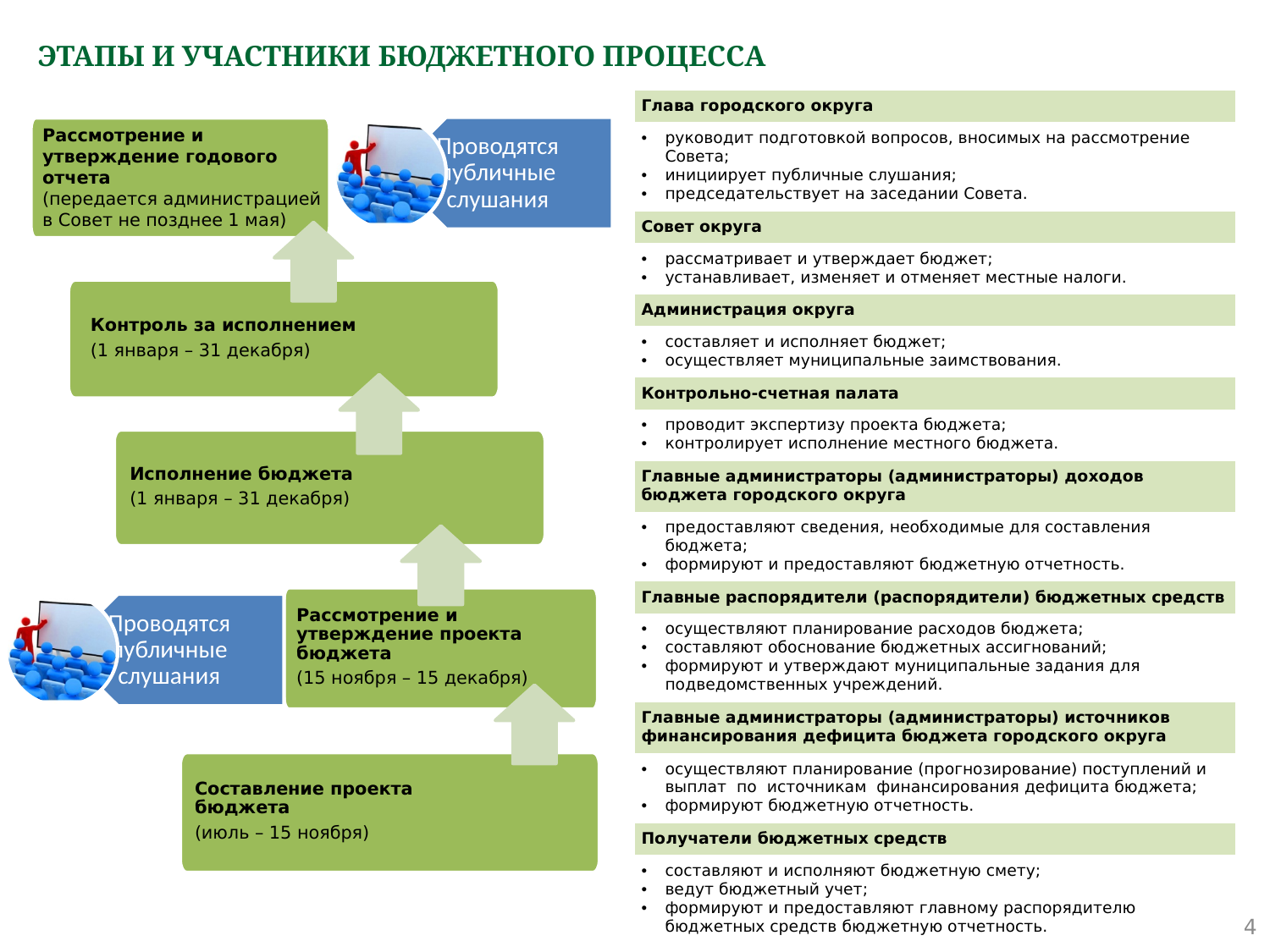

# ЭТАПЫ И УЧАСТНИКИ БЮДЖЕТНОГО ПРОЦЕССА
| Глава городского округа |
| --- |
| руководит подготовкой вопросов, вносимых на рассмотрение Совета; инициирует публичные слушания; председательствует на заседании Совета. |
| Совет округа |
| рассматривает и утверждает бюджет; устанавливает, изменяет и отменяет местные налоги. |
| Администрация округа |
| составляет и исполняет бюджет; осуществляет муниципальные заимствования. |
| Контрольно-счетная палата |
| проводит экспертизу проекта бюджета; контролирует исполнение местного бюджета. |
| Главные администраторы (администраторы) доходов бюджета городского округа |
| предоставляют сведения, необходимые для составления бюджета; формируют и предоставляют бюджетную отчетность. |
| Главные распорядители (распорядители) бюджетных средств |
| осуществляют планирование расходов бюджета; составляют обоснование бюджетных ассигнований; формируют и утверждают муниципальные задания для подведомственных учреждений. |
| Главные администраторы (администраторы) источников финансирования дефицита бюджета городского округа |
| осуществляют планирование (прогнозирование) поступлений и выплат по источникам финансирования дефицита бюджета; формируют бюджетную отчетность. |
| Получатели бюджетных средств |
| составляют и исполняют бюджетную смету; ведут бюджетный учет; формируют и предоставляют главному распорядителю бюджетных средств бюджетную отчетность. |
Проводятся публичные слушания
Рассмотрение и утверждение годового отчета
(передается администрацией
в Совет не позднее 1 мая)

Контроль за исполнением
(1 января – 31 декабря)

Исполнение бюджета
(1 января – 31 декабря)

Проводятся публичные слушания

Рассмотрение и утверждение проекта бюджета
(15 ноября – 15 декабря)

Составление проекта бюджета
(июль – 15 ноября)
4